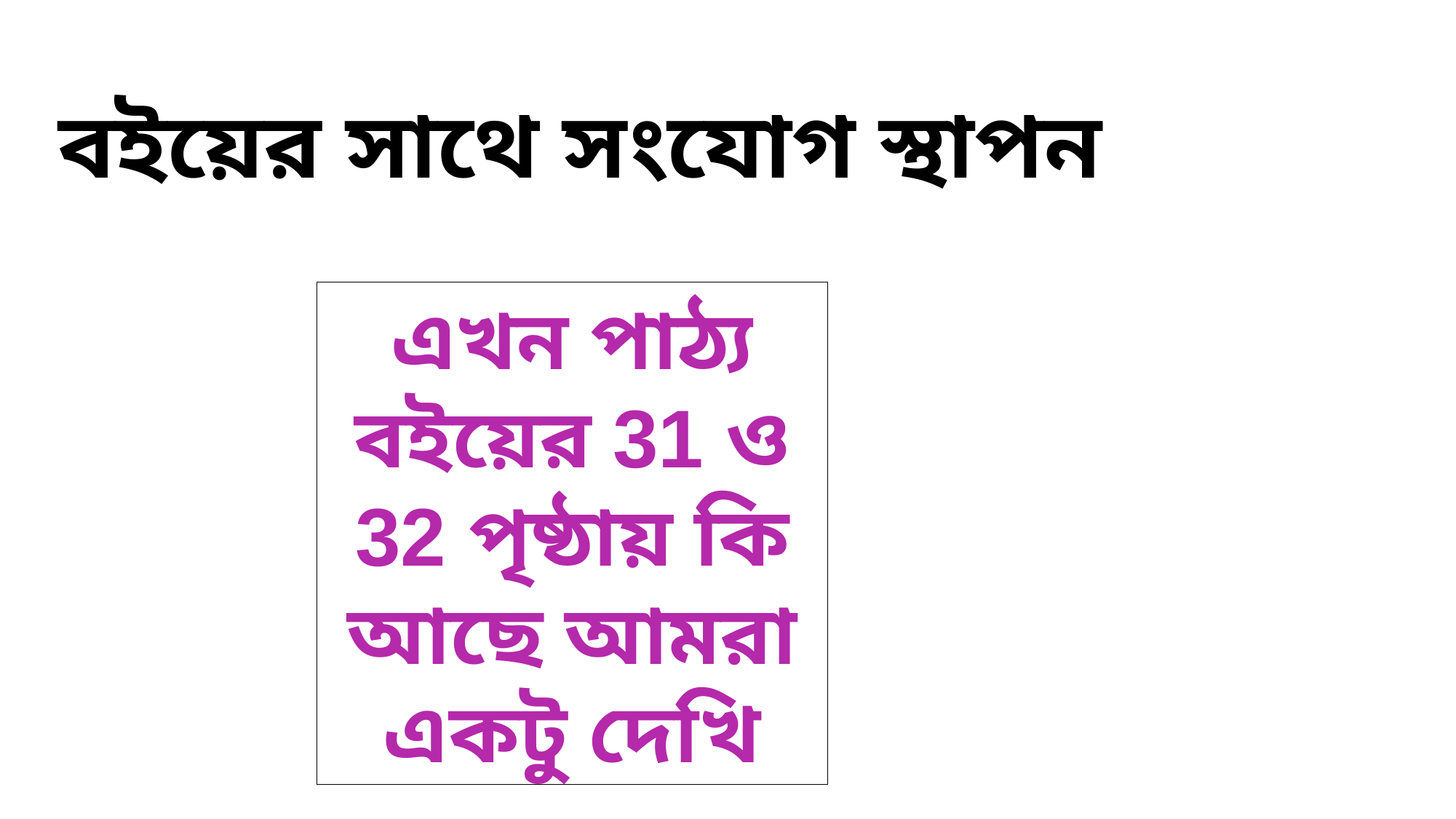

বইয়ের সাথে সংযোগ স্থাপন
এখন পাঠ্য বইয়ের 31 ও 32 পৃষ্ঠায় কি আছে আমরা একটু দেখি